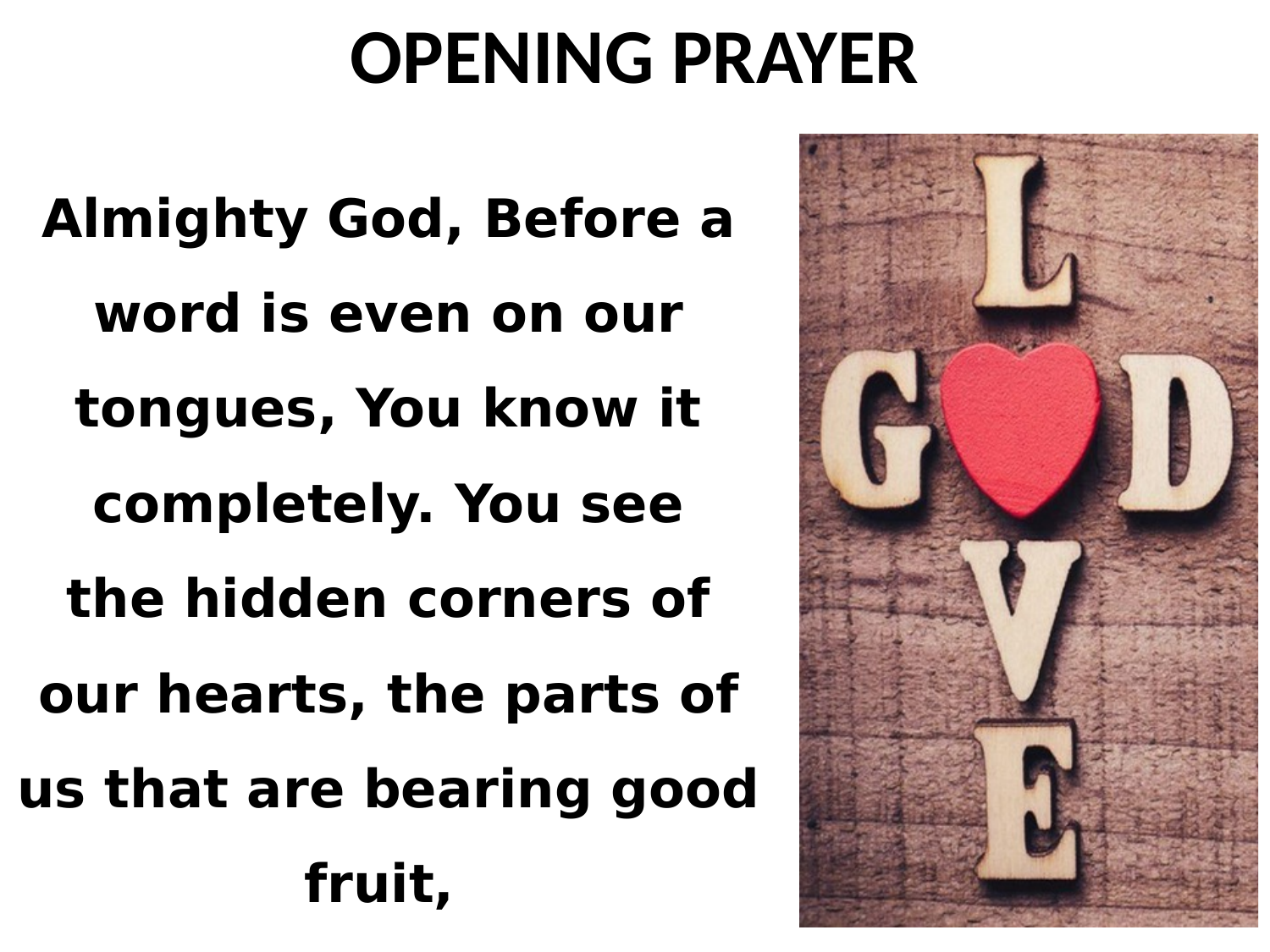

Almighty God, Before a word is even on our tongues, You know it completely. You see
the hidden corners of our hearts, the parts of us that are bearing good fruit,